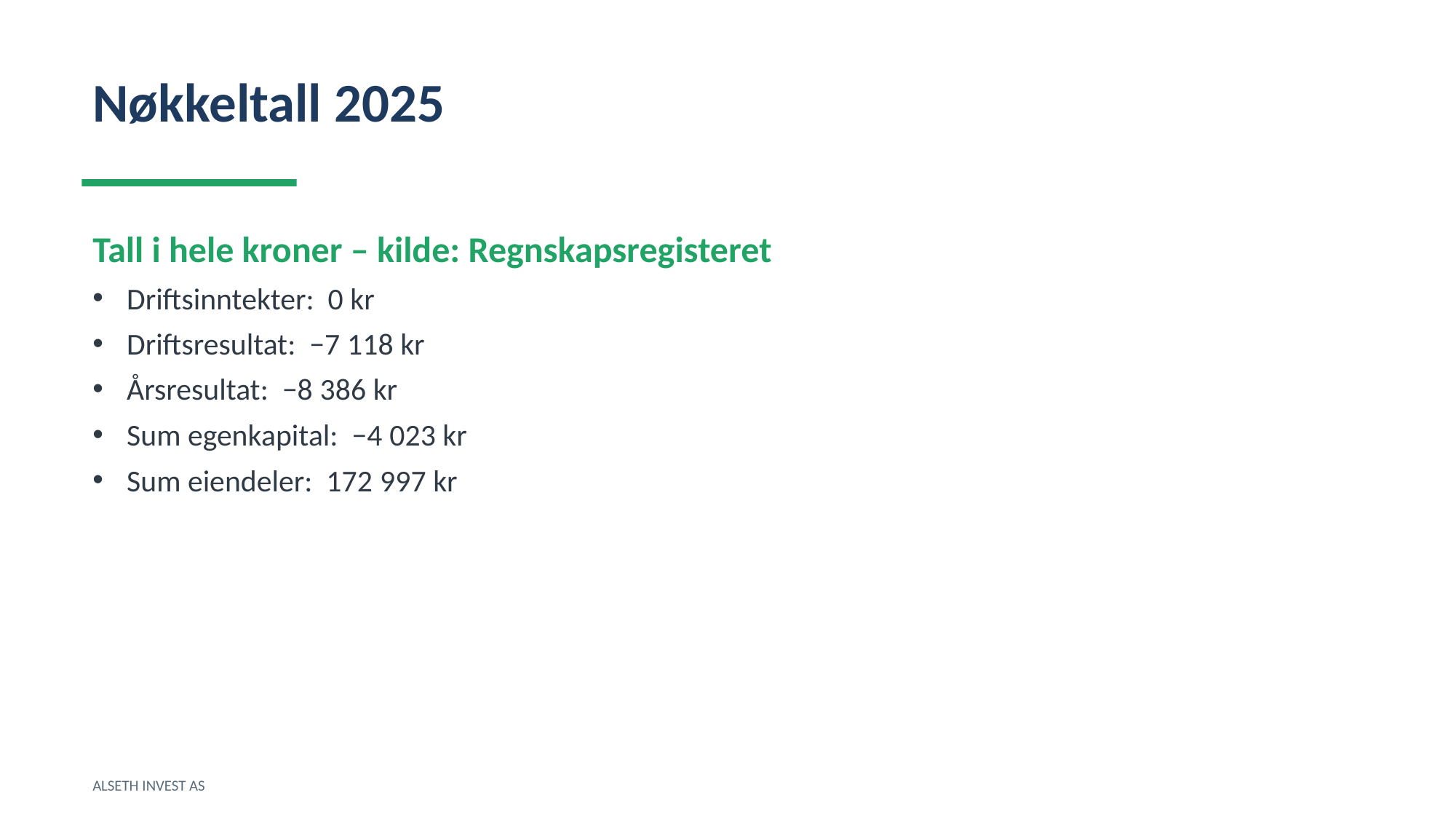

Nøkkeltall 2025

Tall i hele kroner – kilde: Regnskapsregisteret
Driftsinntekter:  0 kr
Driftsresultat:  −7 118 kr
Årsresultat:  −8 386 kr
Sum egenkapital:  −4 023 kr
Sum eiendeler:  172 997 kr
ALSETH INVEST AS